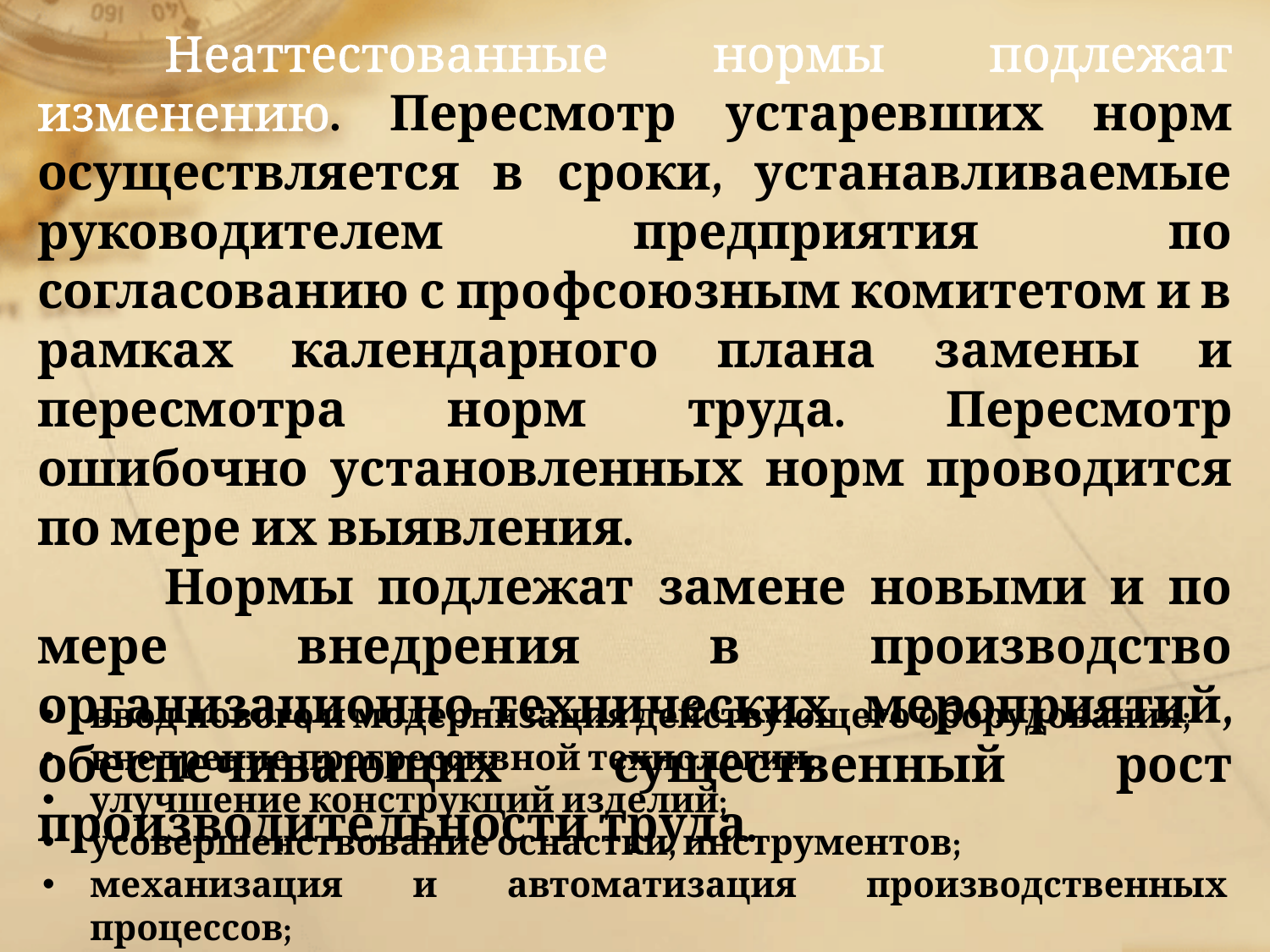

Неаттестованные нормы подлежат изменению. Пересмотр устаревших норм осуществляется в сроки, устанавливаемые руководителем предприятия по согласованию с профсоюзным комитетом и в рамках календарного плана замены и пересмотра норм труда. Пересмотр ошибочно установленных норм проводится по мере их выявления.
	Нормы подлежат замене новыми и по мере внедрения в производство организационно-технических мероприятий, обеспечивающих существенный рост производительности труда.
ввод нового и модернизация действующего оборудования;
внедрение прогрессивной технологии;
улучшение конструкций изделий;
усовершенствование оснастки, инструментов;
механизация и автоматизация производственных процессов;
совершенствование организации рабочих мест и т.д.